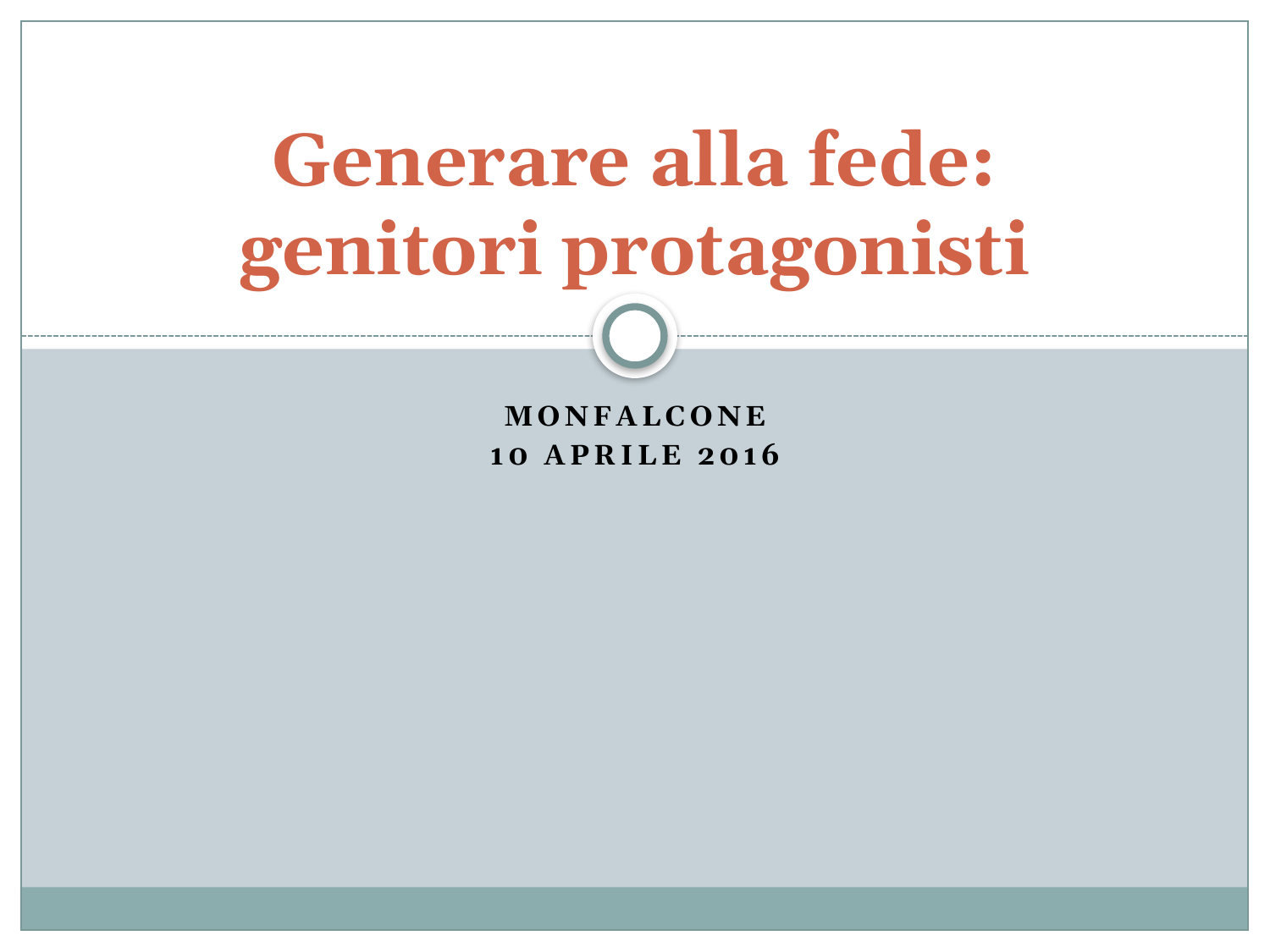

# Generare alla fede: genitori protagonisti
Monfalcone
10 aprile 2016